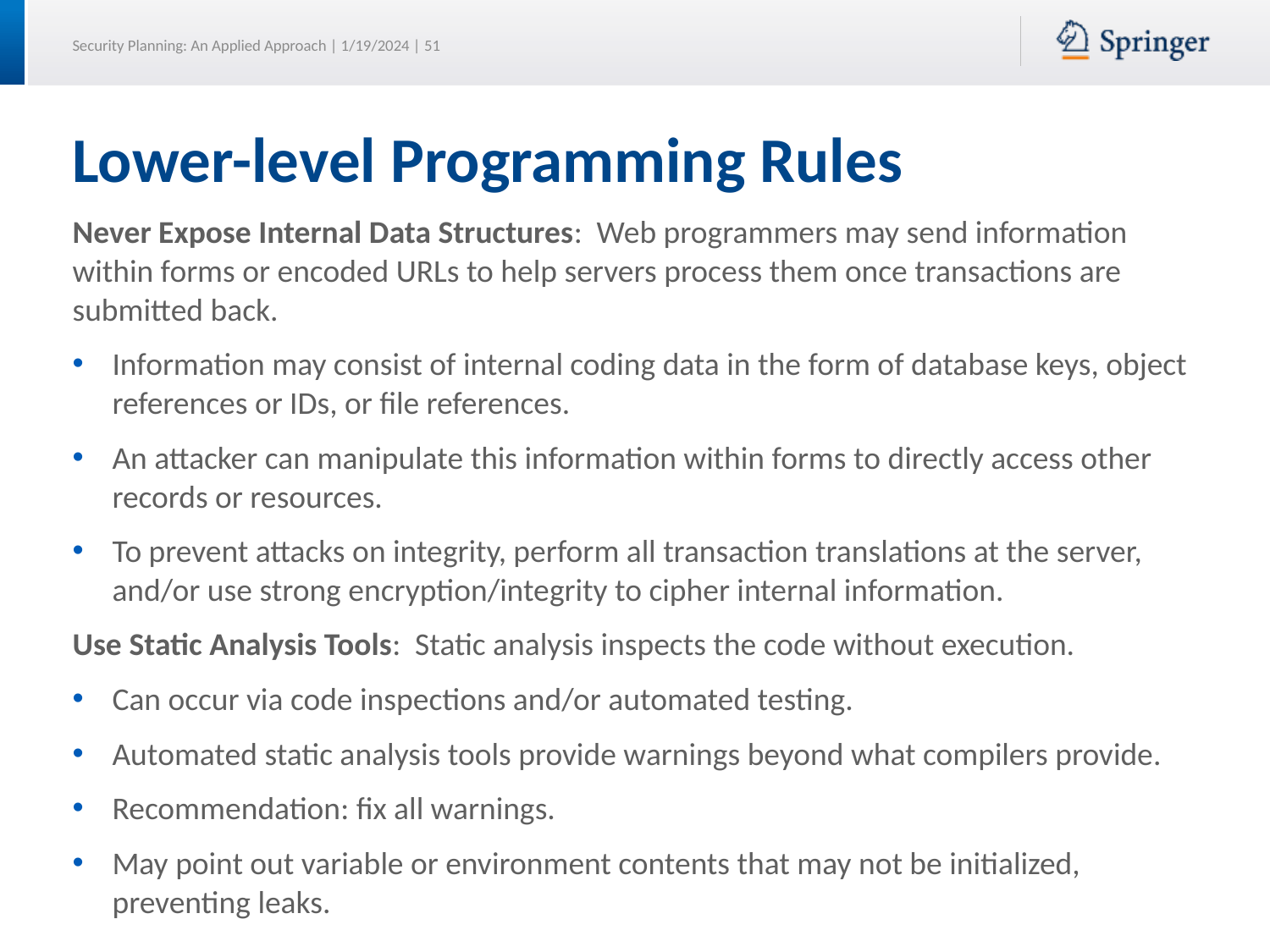

# Lower-level Programming Rules
Never Expose Internal Data Structures:  Web programmers may send information within forms or encoded URLs to help servers process them once transactions are submitted back.
Information may consist of internal coding data in the form of database keys, object references or IDs, or file references.
An attacker can manipulate this information within forms to directly access other records or resources.
To prevent attacks on integrity, perform all transaction translations at the server, and/or use strong encryption/integrity to cipher internal information.
Use Static Analysis Tools:  Static analysis inspects the code without execution.
Can occur via code inspections and/or automated testing.
Automated static analysis tools provide warnings beyond what compilers provide.
Recommendation: fix all warnings.
May point out variable or environment contents that may not be initialized, preventing leaks.